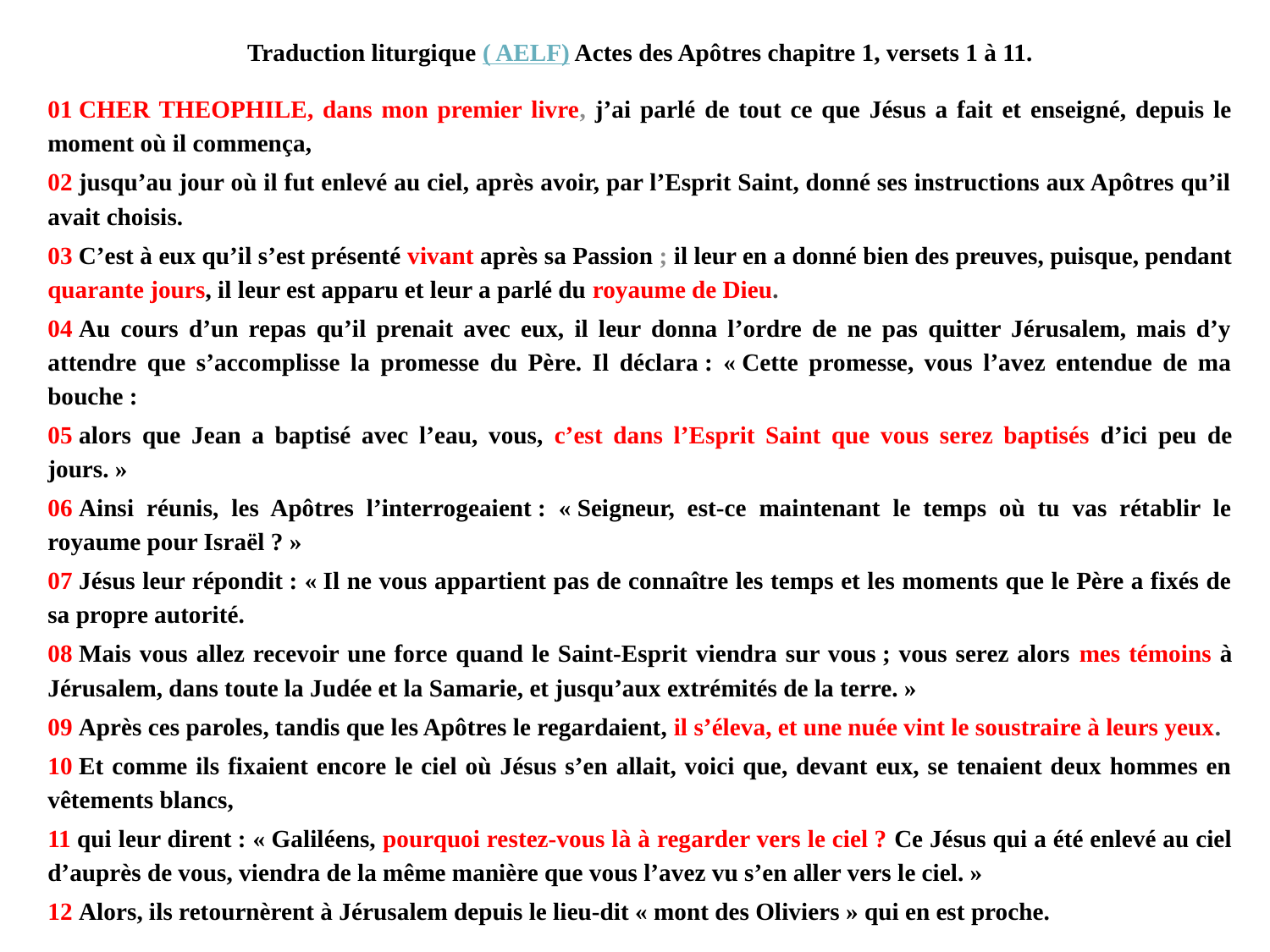

Traduction liturgique ( AELF) Actes des Apôtres chapitre 1, versets 1 à 11.
01 CHER THEOPHILE, dans mon premier livre, j’ai parlé de tout ce que Jésus a fait et enseigné, depuis le moment où il commença,
02 jusqu’au jour où il fut enlevé au ciel, après avoir, par l’Esprit Saint, donné ses instructions aux Apôtres qu’il avait choisis.
03 C’est à eux qu’il s’est présenté vivant après sa Passion ; il leur en a donné bien des preuves, puisque, pendant quarante jours, il leur est apparu et leur a parlé du royaume de Dieu.
04 Au cours d’un repas qu’il prenait avec eux, il leur donna l’ordre de ne pas quitter Jérusalem, mais d’y attendre que s’accomplisse la promesse du Père. Il déclara : « Cette promesse, vous l’avez entendue de ma bouche :
05 alors que Jean a baptisé avec l’eau, vous, c’est dans l’Esprit Saint que vous serez baptisés d’ici peu de jours. »
06 Ainsi réunis, les Apôtres l’interrogeaient : « Seigneur, est-ce maintenant le temps où tu vas rétablir le royaume pour Israël ? »
07 Jésus leur répondit : « Il ne vous appartient pas de connaître les temps et les moments que le Père a fixés de sa propre autorité.
08 Mais vous allez recevoir une force quand le Saint-Esprit viendra sur vous ; vous serez alors mes témoins à Jérusalem, dans toute la Judée et la Samarie, et jusqu’aux extrémités de la terre. »
09 Après ces paroles, tandis que les Apôtres le regardaient, il s’éleva, et une nuée vint le soustraire à leurs yeux.
10 Et comme ils fixaient encore le ciel où Jésus s’en allait, voici que, devant eux, se tenaient deux hommes en vêtements blancs,
11 qui leur dirent : « Galiléens, pourquoi restez-vous là à regarder vers le ciel ? Ce Jésus qui a été enlevé au ciel d’auprès de vous, viendra de la même manière que vous l’avez vu s’en aller vers le ciel. »
12 Alors, ils retournèrent à Jérusalem depuis le lieu-dit « mont des Oliviers » qui en est proche.